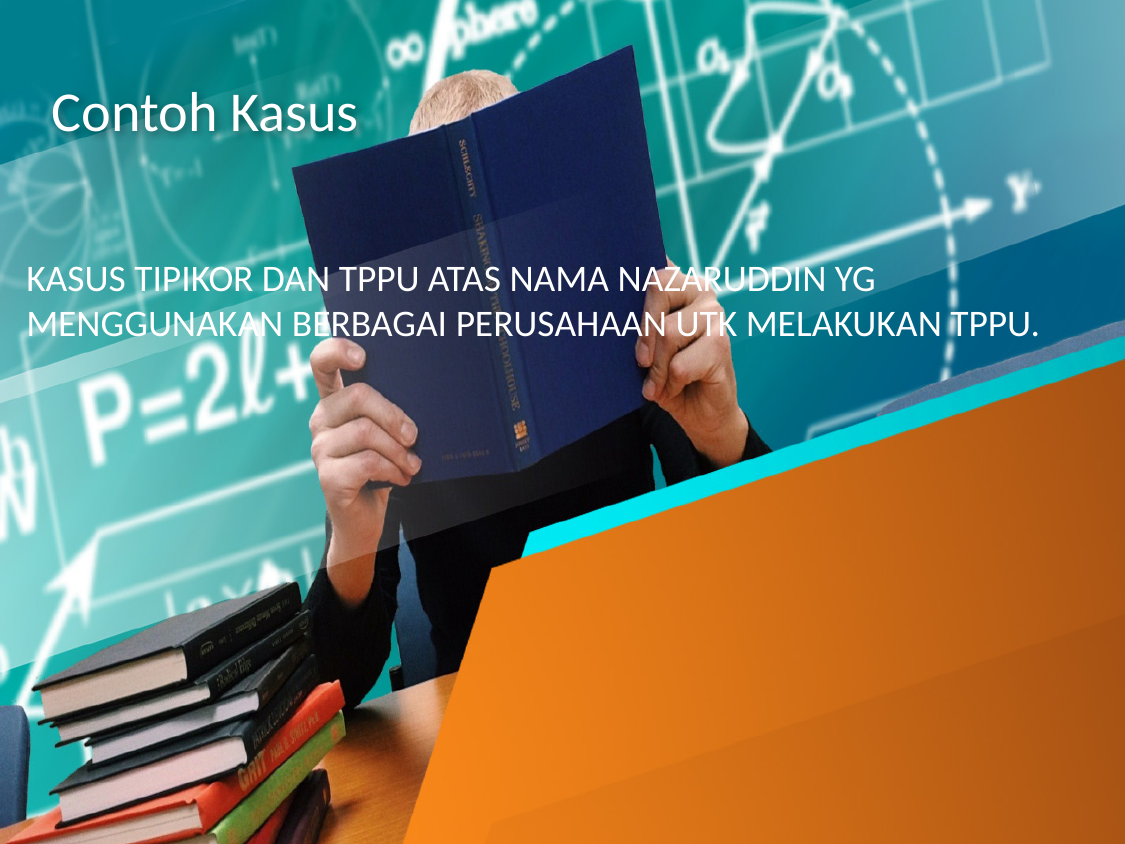

Contoh Kasus
KASUS TIPIKOR DAN TPPU ATAS NAMA NAZARUDDIN YG MENGGUNAKAN BERBAGAI PERUSAHAAN UTK MELAKUKAN TPPU.